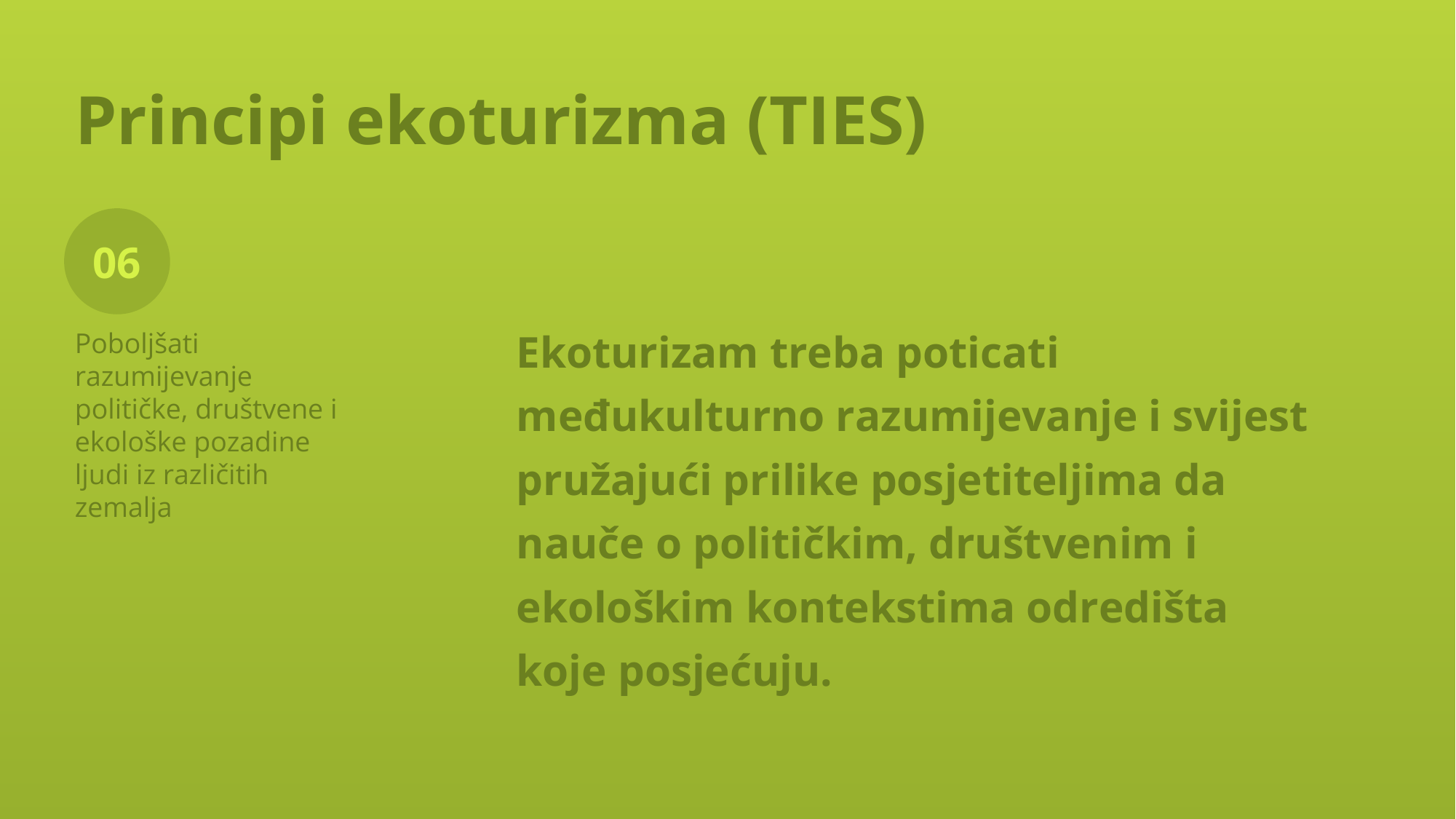

# Principi ekoturizma (TIES)
06
Ekoturizam treba poticati međukulturno razumijevanje i svijest pružajući prilike posjetiteljima da nauče o političkim, društvenim i ekološkim kontekstima odredišta koje posjećuju.
Poboljšati razumijevanje političke, društvene i
ekološke pozadine ljudi iz različitih zemalja